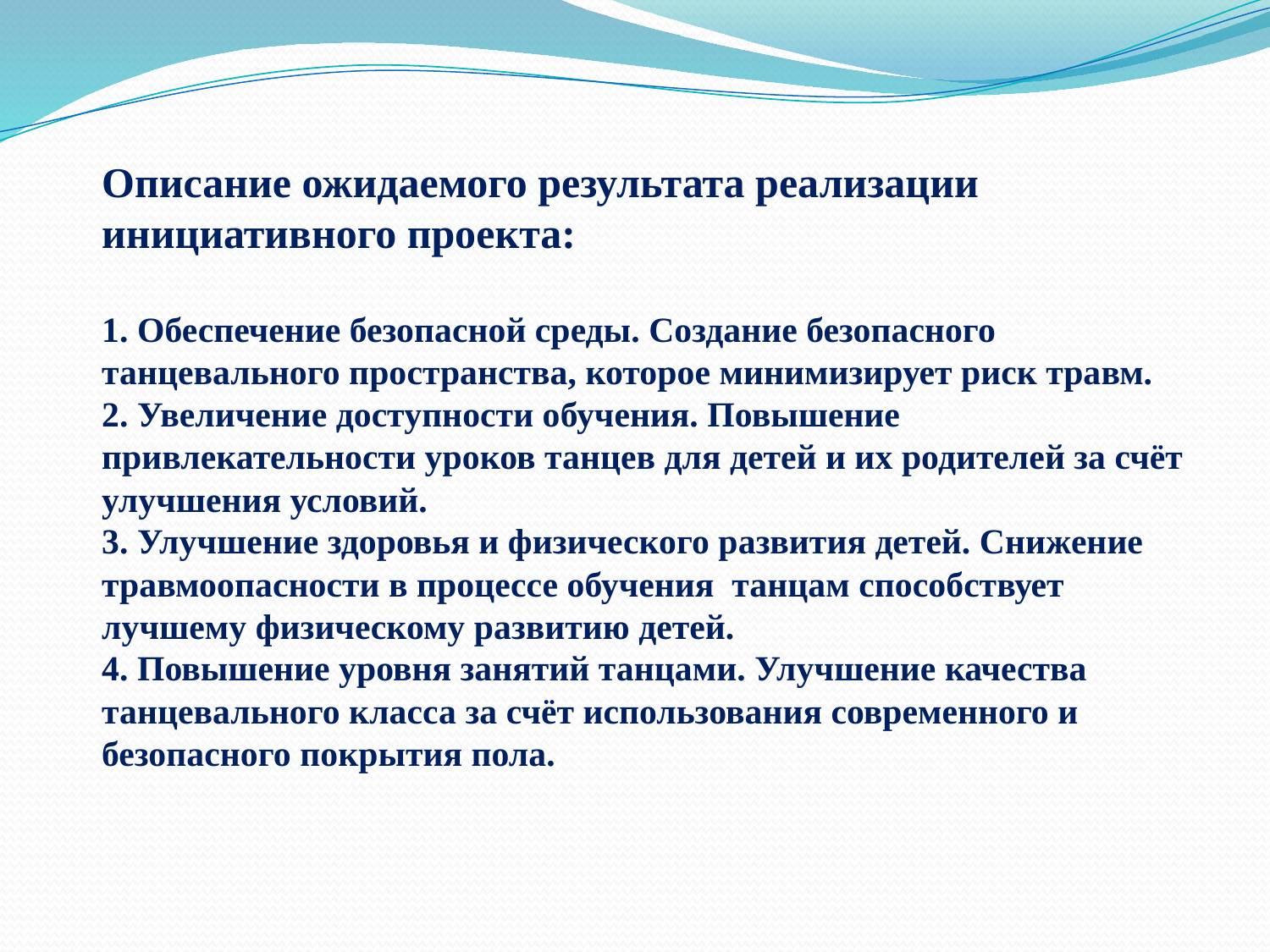

Описание ожидаемого результата реализации инициативного проекта:

1. Обеспечение безопасной среды. Создание безопасного танцевального пространства, которое минимизирует риск травм.
2. Увеличение доступности обучения. Повышение привлекательности уроков танцев для детей и их родителей за счёт улучшения условий.
3. Улучшение здоровья и физического развития детей. Снижение травмоопасности в процессе обучения  танцам способствует лучшему физическому развитию детей.
4. Повышение уровня занятий танцами. Улучшение качества танцевального класса за счёт использования современного и безопасного покрытия пола.